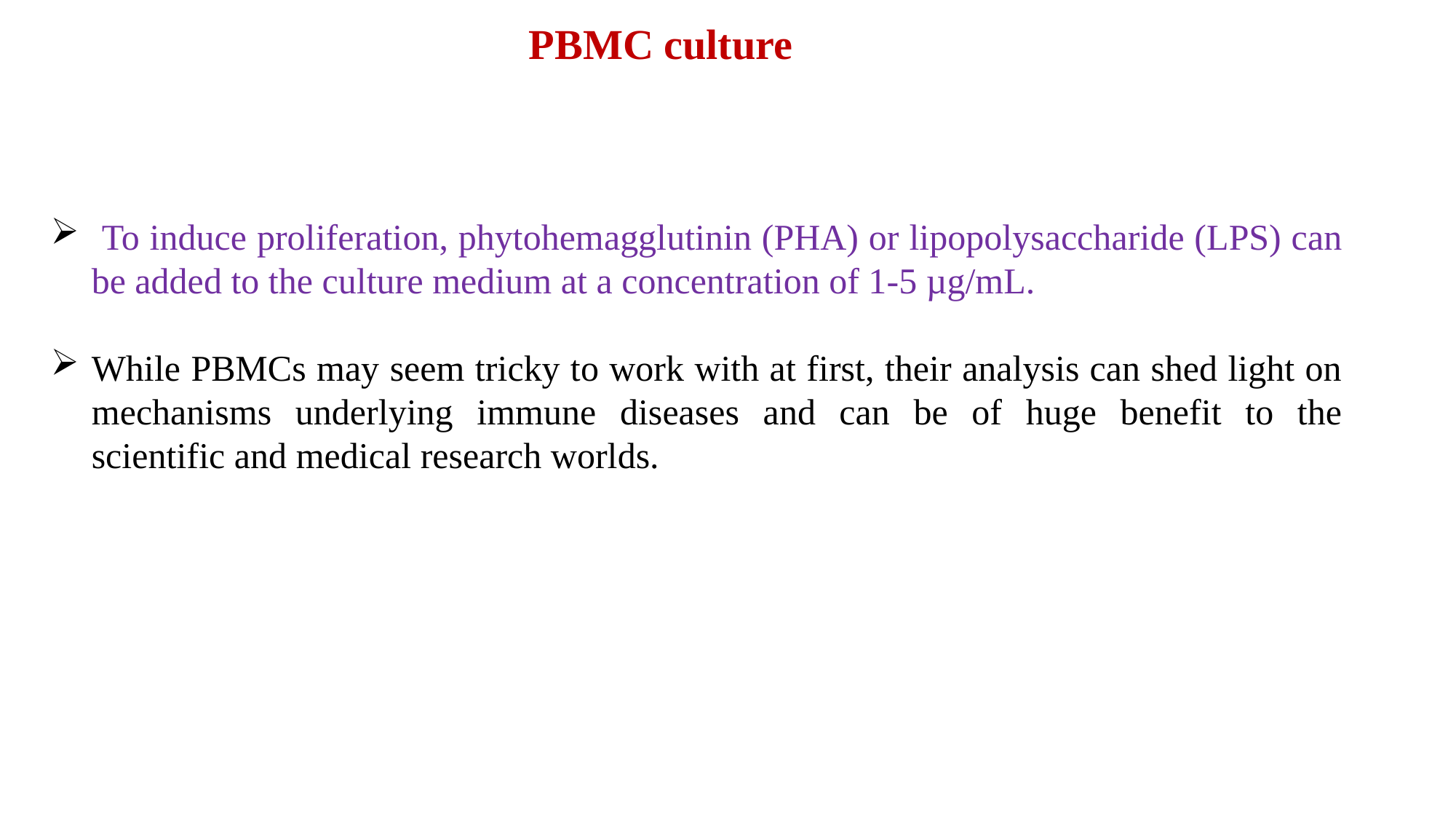

PBMC culture
 To induce proliferation, phytohemagglutinin (PHA) or lipopolysaccharide (LPS) can be added to the culture medium at a concentration of 1-5 µg/mL.

While PBMCs may seem tricky to work with at first, their analysis can shed light on mechanisms underlying immune diseases and can be of huge benefit to the scientific and medical research worlds.